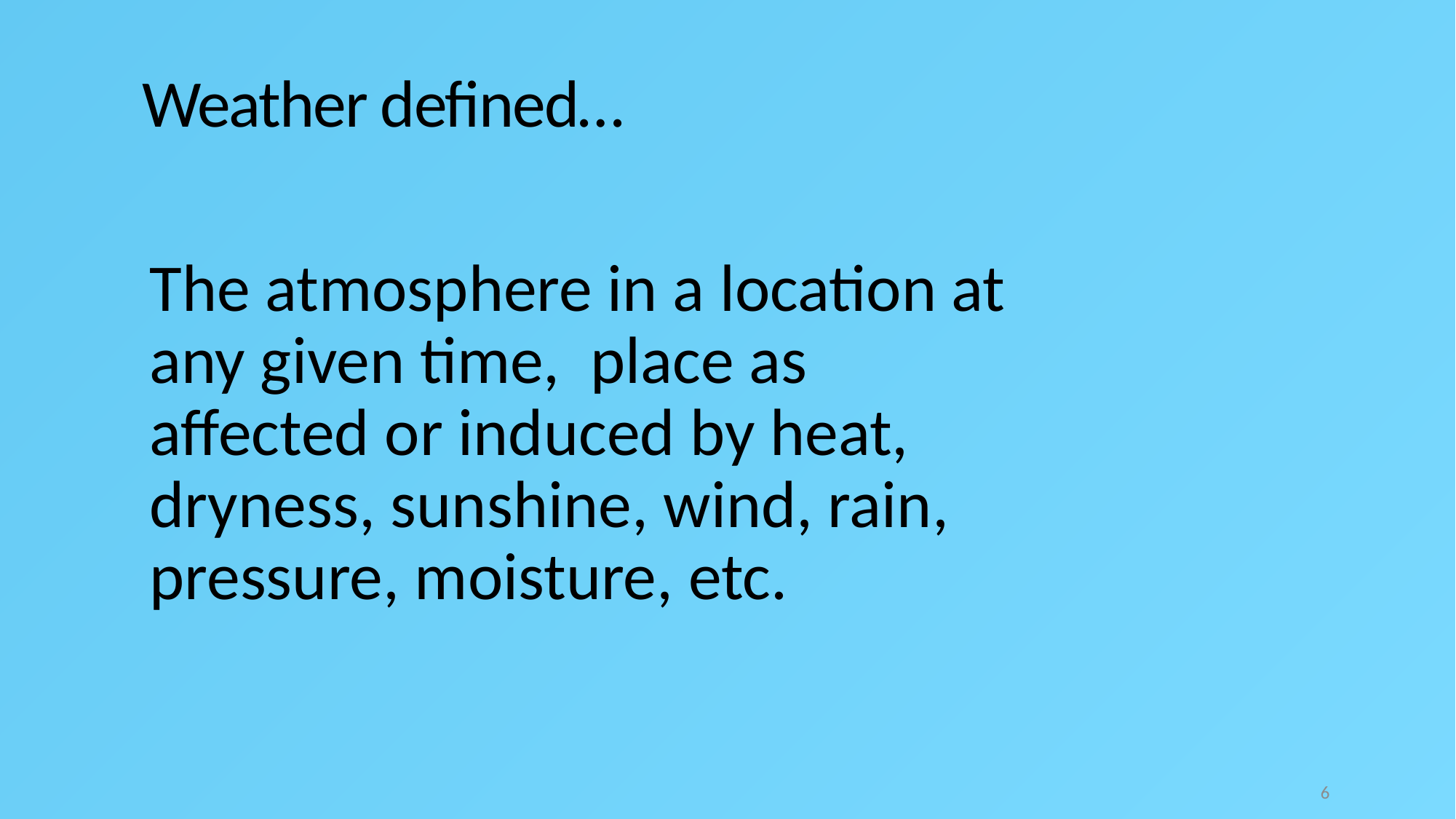

# Weather defined…
The atmosphere in a location at any given time,  place as affected or induced by heat, dryness, sunshine, wind, rain, pressure, moisture, etc.
6